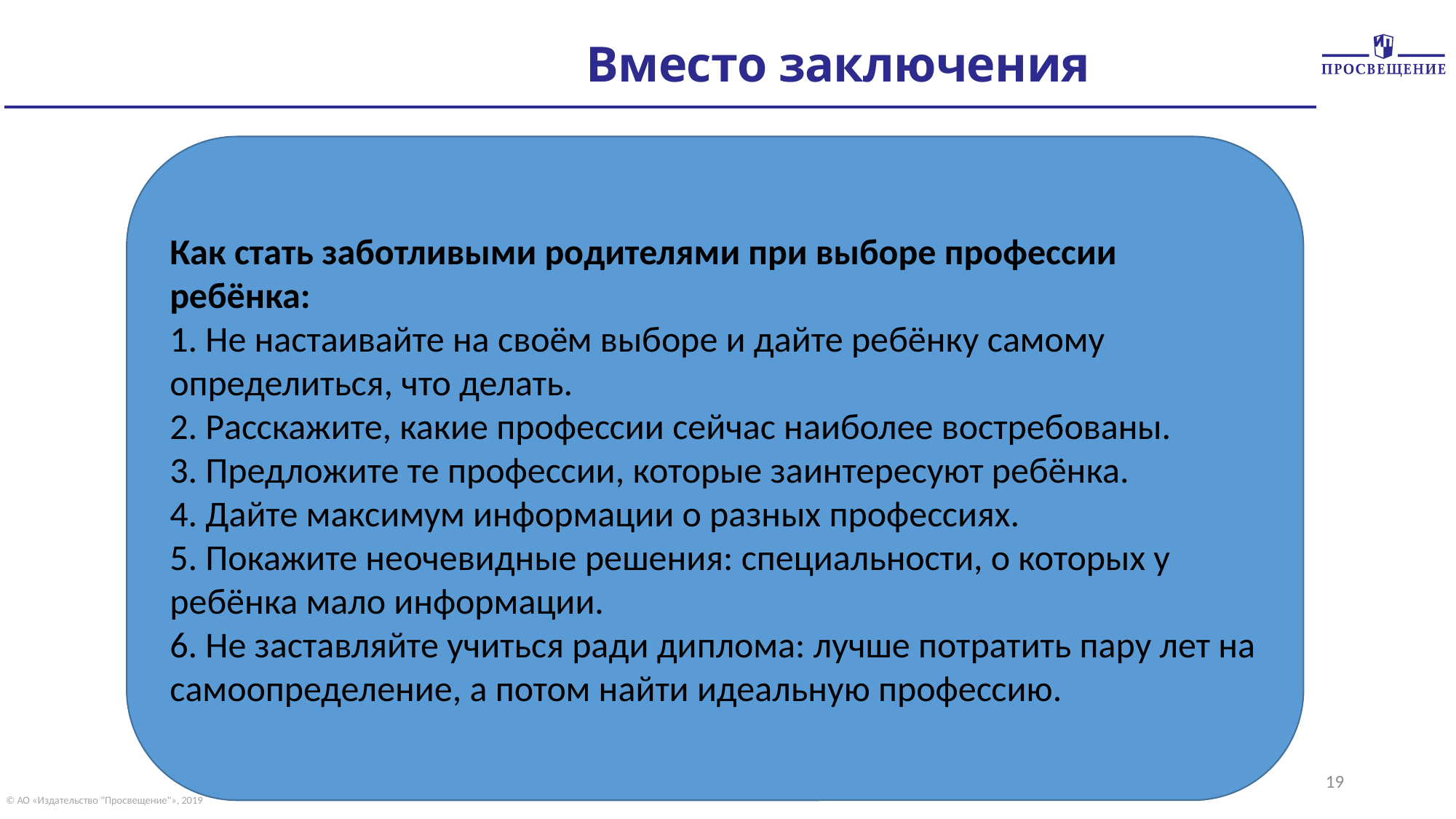

Вместо заключения

Как стать заботливыми родителями при выборе профессии ребёнка:
1. Не настаивайте на своём выборе и дайте ребёнку самому определиться, что делать.
2. Расскажите, какие профессии сейчас наиболее востребованы.
3. Предложите те профессии, которые заинтересуют ребёнка.
4. Дайте максимум информации о разных профессиях.
5. Покажите неочевидные решения: специальности, о которых у ребёнка мало информации.
6. Не заставляйте учиться ради диплома: лучше потратить пару лет на самоопределение, а потом найти идеальную профессию.
19
© АО «Издательство "Просвещение"», 2019